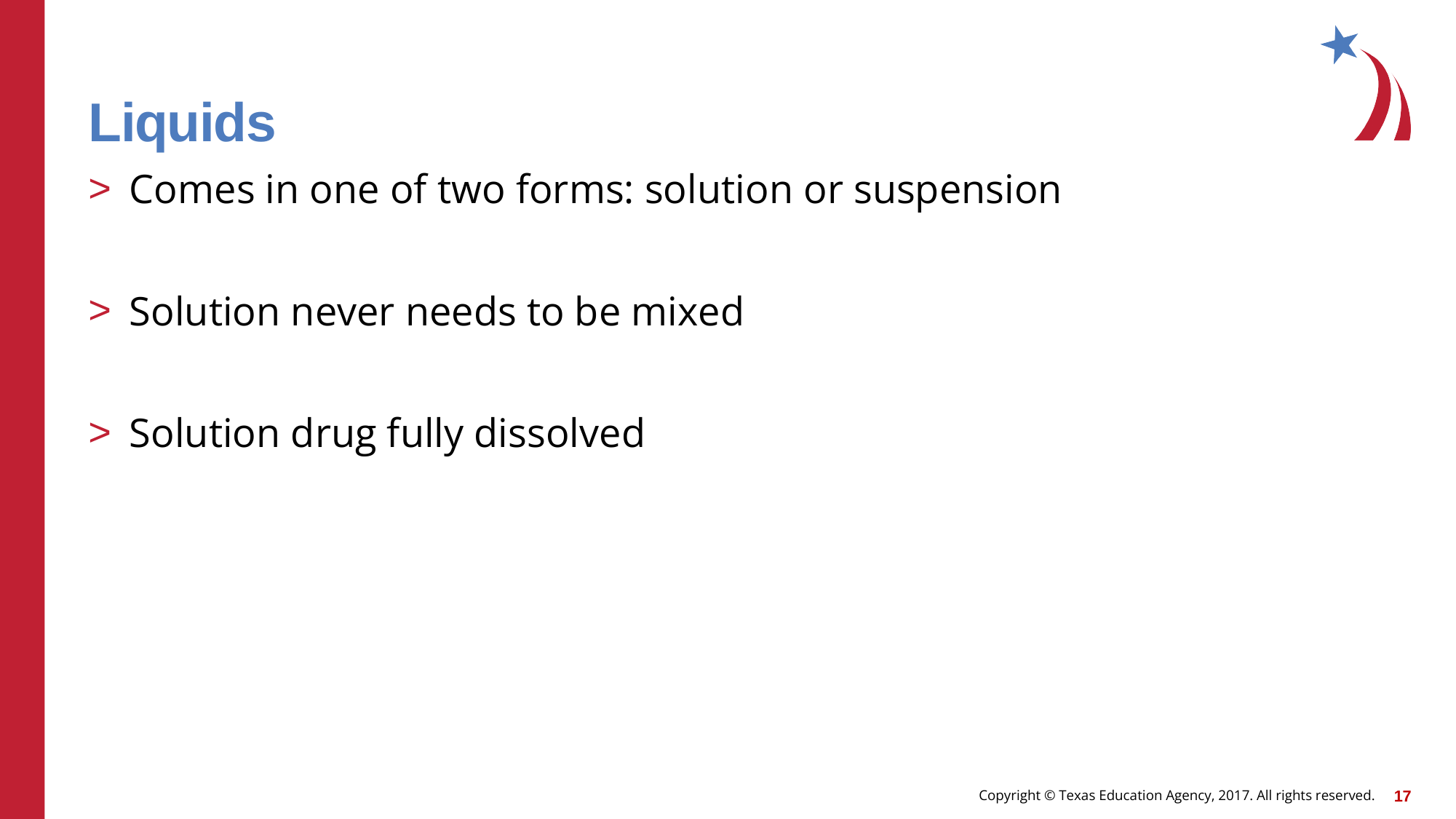

# Liquids
Comes in one of two forms: solution or suspension

Solution never needs to be mixed

Solution drug fully dissolved